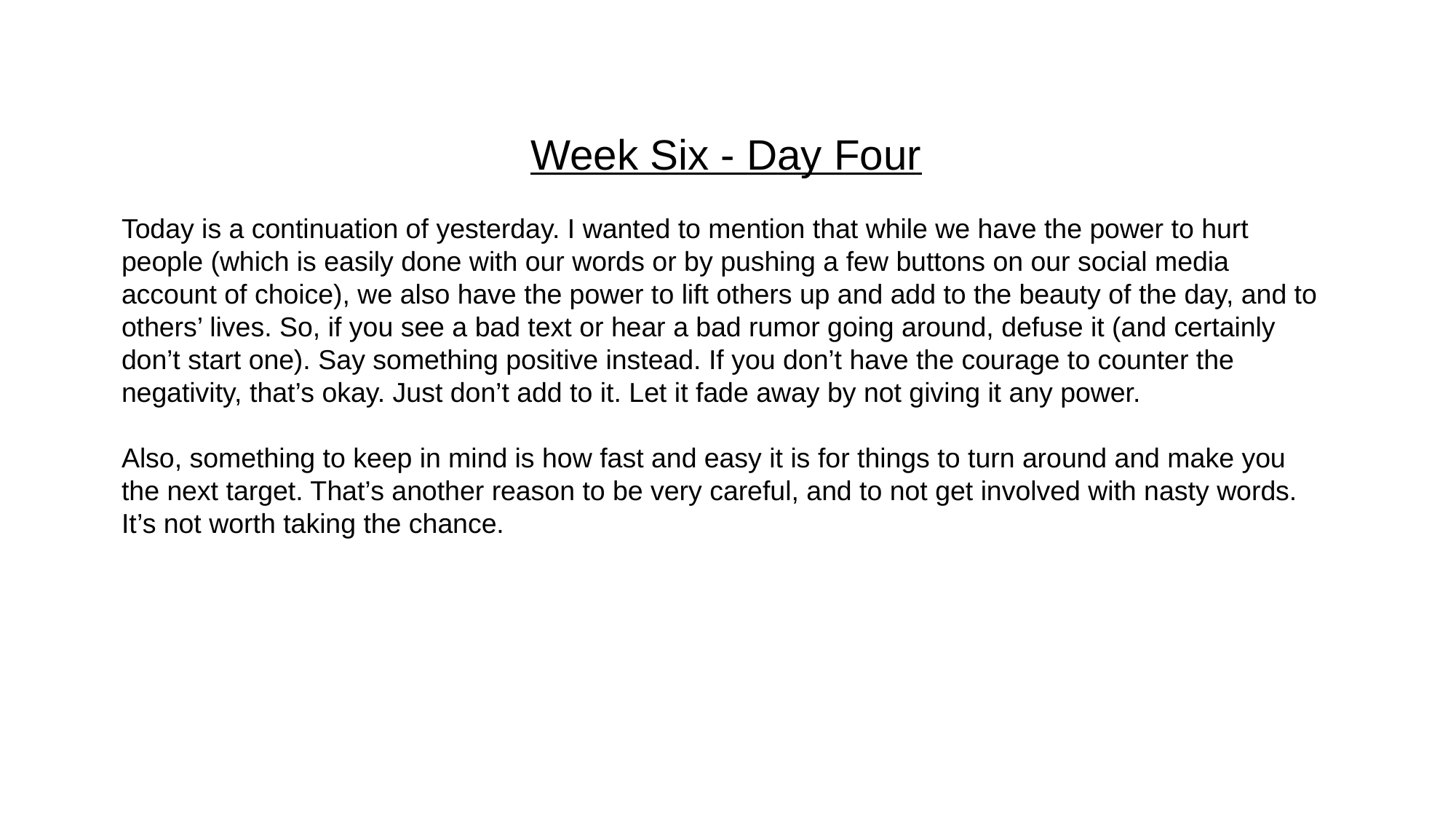

Week Six - Day Four

Today is a continuation of yesterday. I wanted to mention that while we have the power to hurt people (which is easily done with our words or by pushing a few buttons on our social media account of choice), we also have the power to lift others up and add to the beauty of the day, and to others’ lives. So, if you see a bad text or hear a bad rumor going around, defuse it (and certainly don’t start one). Say something positive instead. If you don’t have the courage to counter the negativity, that’s okay. Just don’t add to it. Let it fade away by not giving it any power.

Also, something to keep in mind is how fast and easy it is for things to turn around and make you the next target. That’s another reason to be very careful, and to not get involved with nasty words. It’s not worth taking the chance.